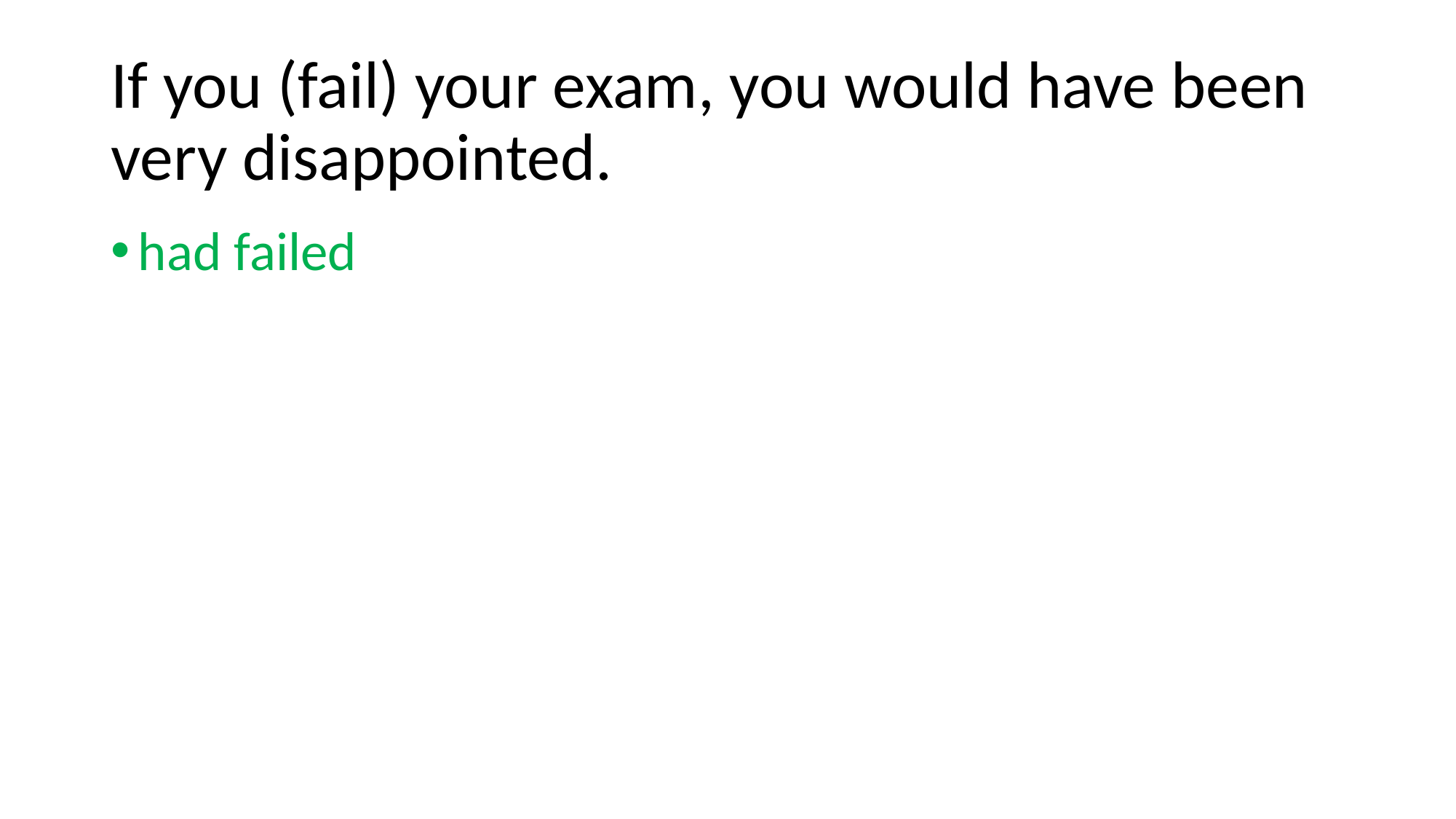

# If you (fail) your exam, you would have been very disappointed.
had failed